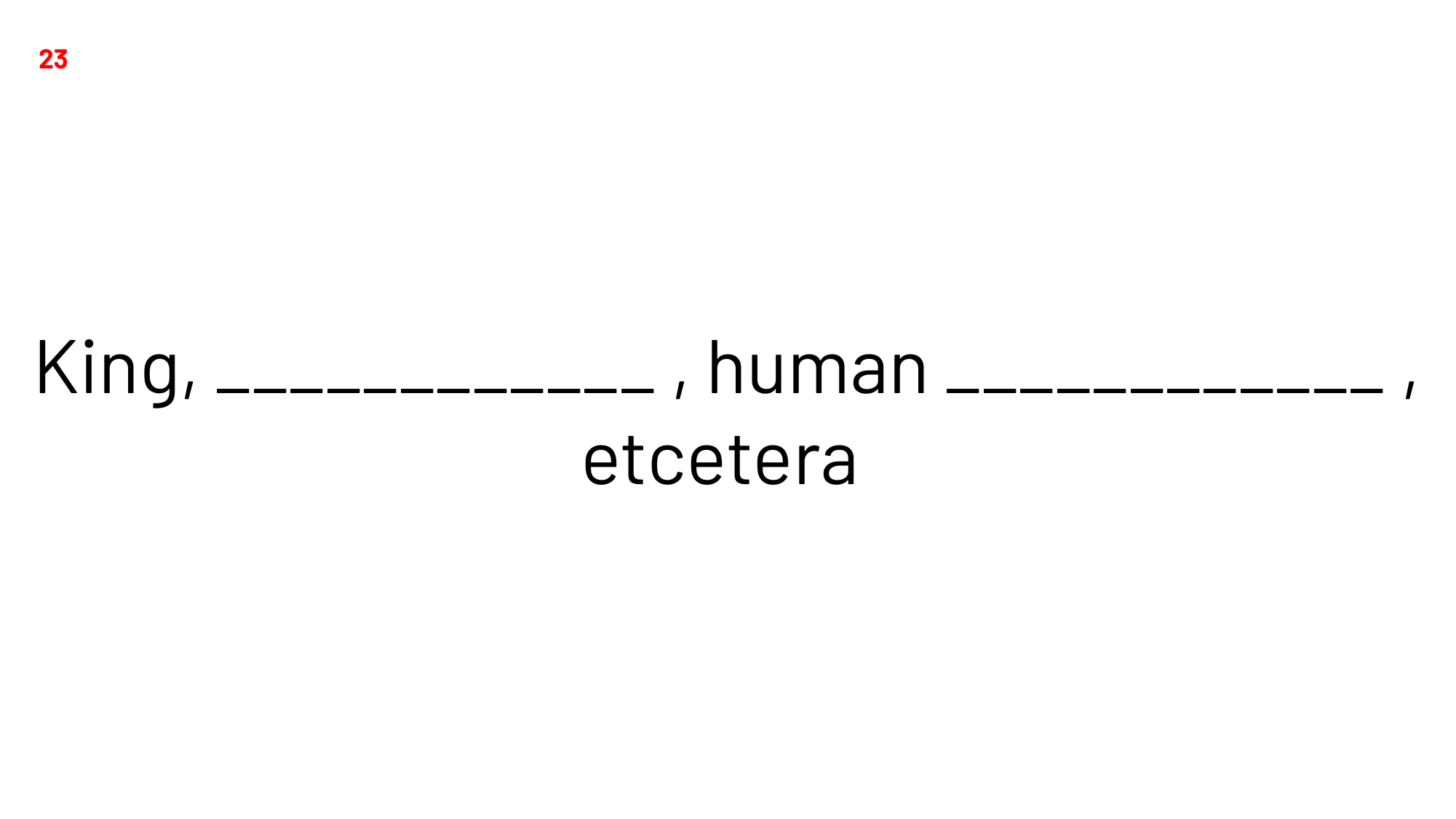

23
King, ____________ , human ____________ , etcetera